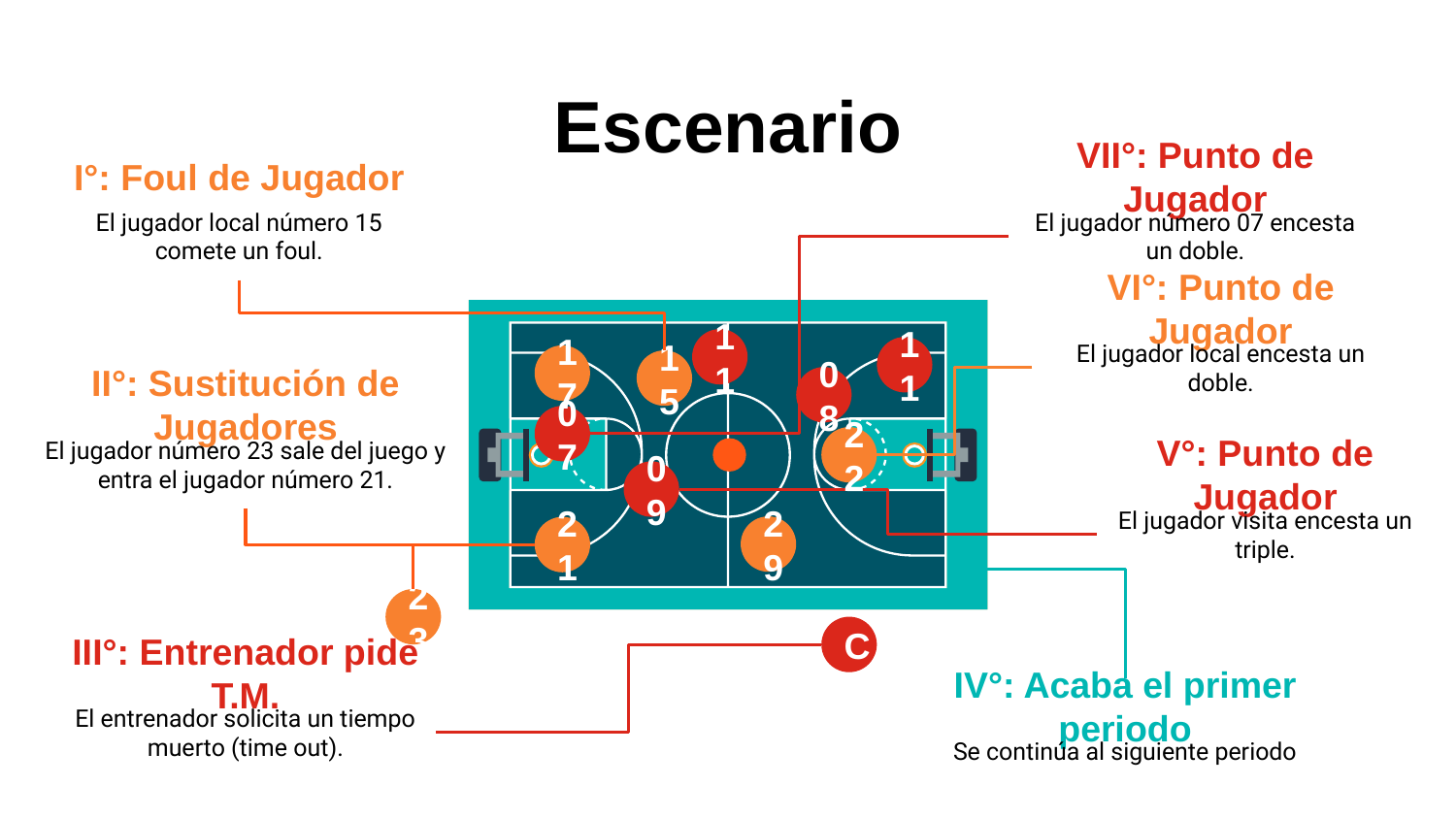

# Escenario
I°: Foul de Jugador
El jugador local número 15 comete un foul.
VII°: Punto de Jugador
El jugador número 07 encesta un doble.
VI°: Punto de Jugador
El jugador local encesta un doble.

11
11
17
15
08
II°: Sustitución de Jugadores
El jugador número 23 sale del juego y entra el jugador número 21.
07
22

V°: Punto de Jugador
El jugador visita encesta un triple.
09
29
21
23
C
III°: Entrenador pide T.M.
El entrenador solicita un tiempo muerto (time out).
IV°: Acaba el primer periodo
Se continúa al siguiente periodo